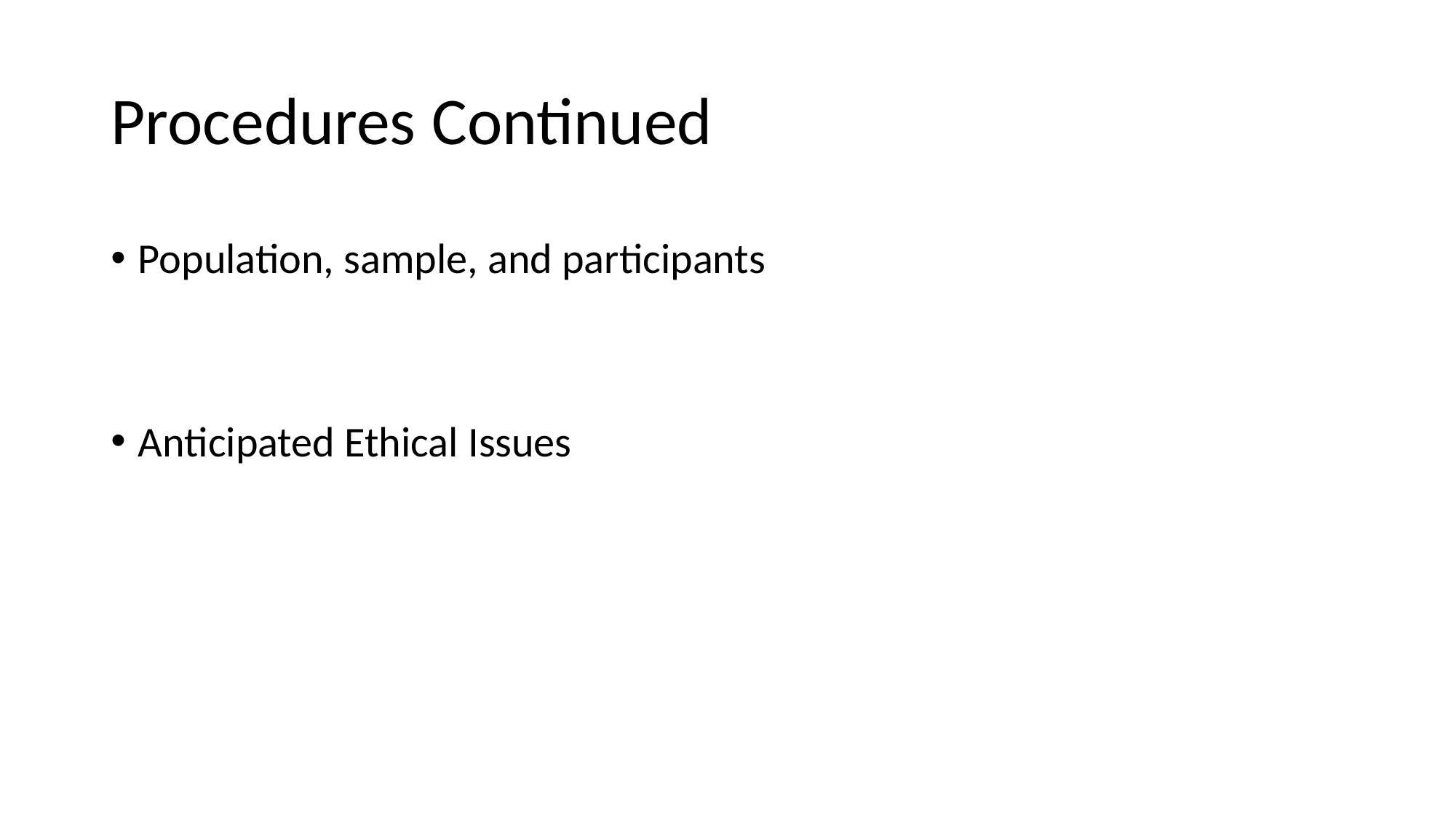

# Procedures Continued
Population, sample, and participants

Anticipated Ethical Issues